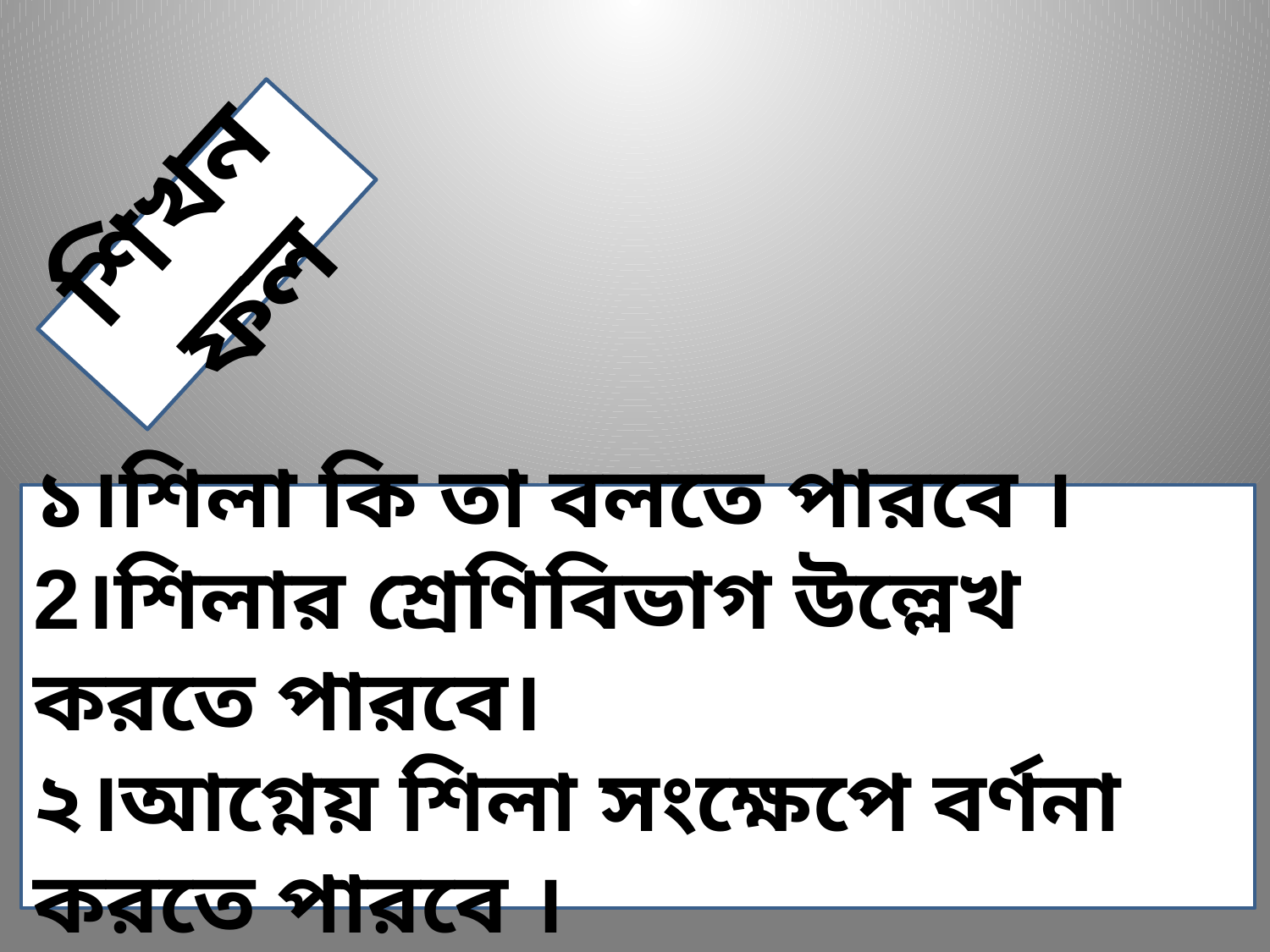

শিখনফল
১।শিলা কি তা বলতে পারবে ।
2।শিলার শ্রেণিবিভাগ উল্লেখ করতে পারবে।
২।আগ্নেয় শিলা সংক্ষেপে বর্ণনা করতে পারবে ।